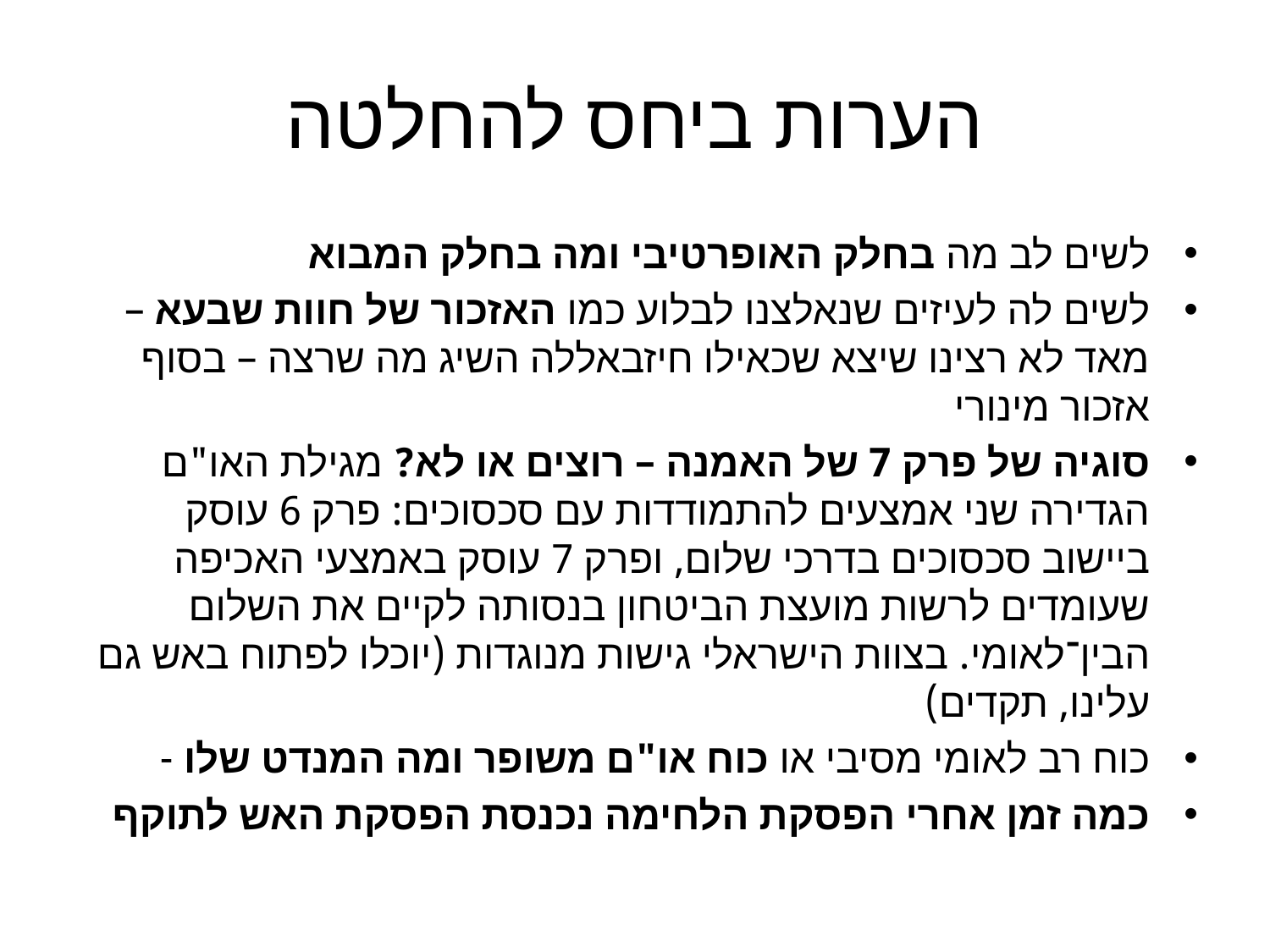

# הערות ביחס להחלטה
לשים לב מה בחלק האופרטיבי ומה בחלק המבוא
לשים לה לעיזים שנאלצנו לבלוע כמו האזכור של חוות שבעא – מאד לא רצינו שיצא שכאילו חיזבאללה השיג מה שרצה – בסוף אזכור מינורי
סוגיה של פרק 7 של האמנה – רוצים או לא? מגילת האו"ם הגדירה שני אמצעים להתמודדות עם סכסוכים: פרק 6 עוסק ביישוב סכסוכים בדרכי שלום, ופרק 7 עוסק באמצעי האכיפה שעומדים לרשות מועצת הביטחון בנסותה לקיים את השלום הבין־לאומי. בצוות הישראלי גישות מנוגדות (יוכלו לפתוח באש גם עלינו, תקדים)
כוח רב לאומי מסיבי או כוח או"ם משופר ומה המנדט שלו -
כמה זמן אחרי הפסקת הלחימה נכנסת הפסקת האש לתוקף